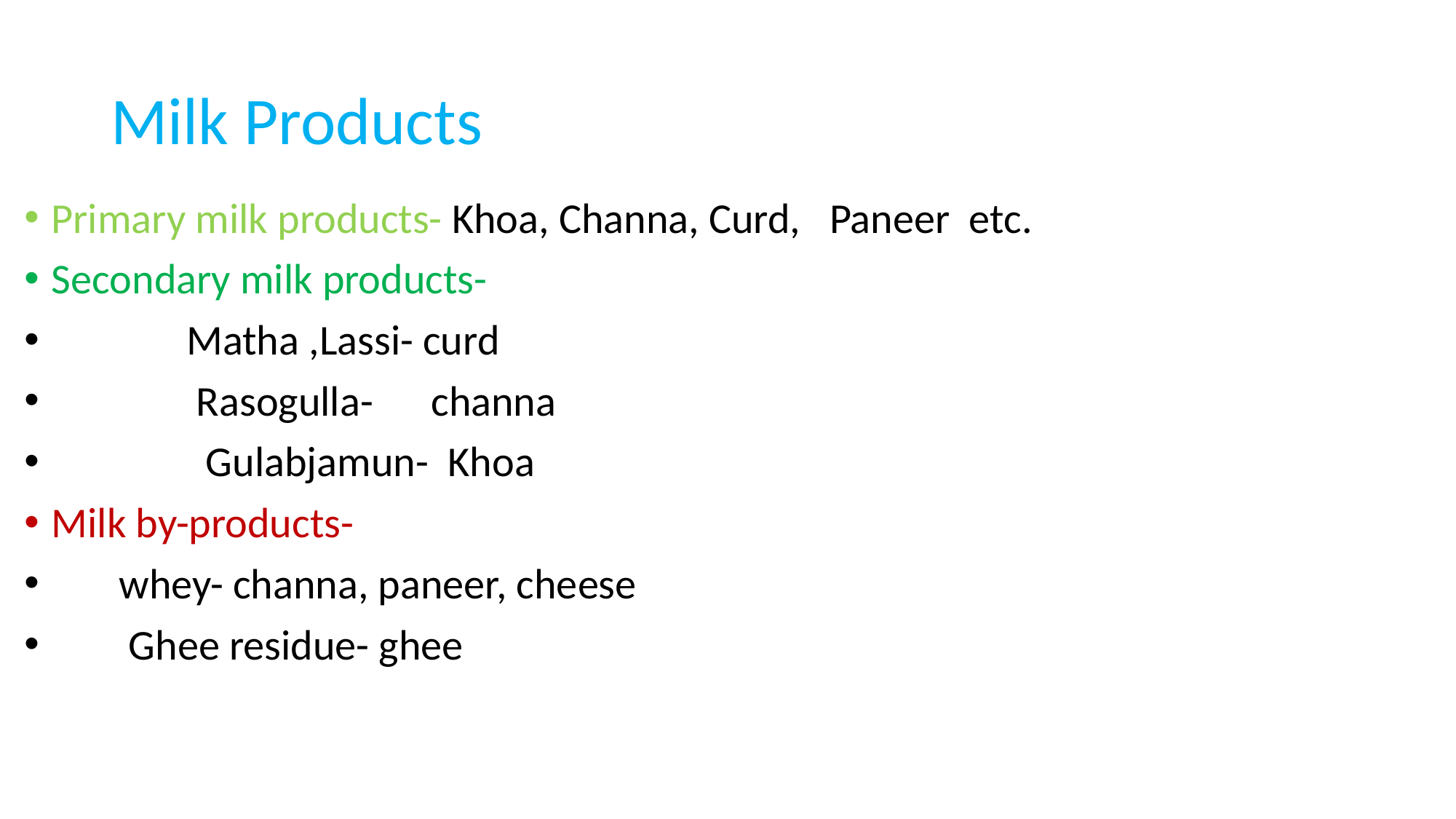

# Milk Products
Primary milk products- Khoa, Channa, Curd,   Paneer  etc.
Secondary milk products-
              Matha ,Lassi- curd
               Rasogulla-      channa
                Gulabjamun-  Khoa
Milk by-products-
       whey- channa, paneer, cheese
        Ghee residue- ghee